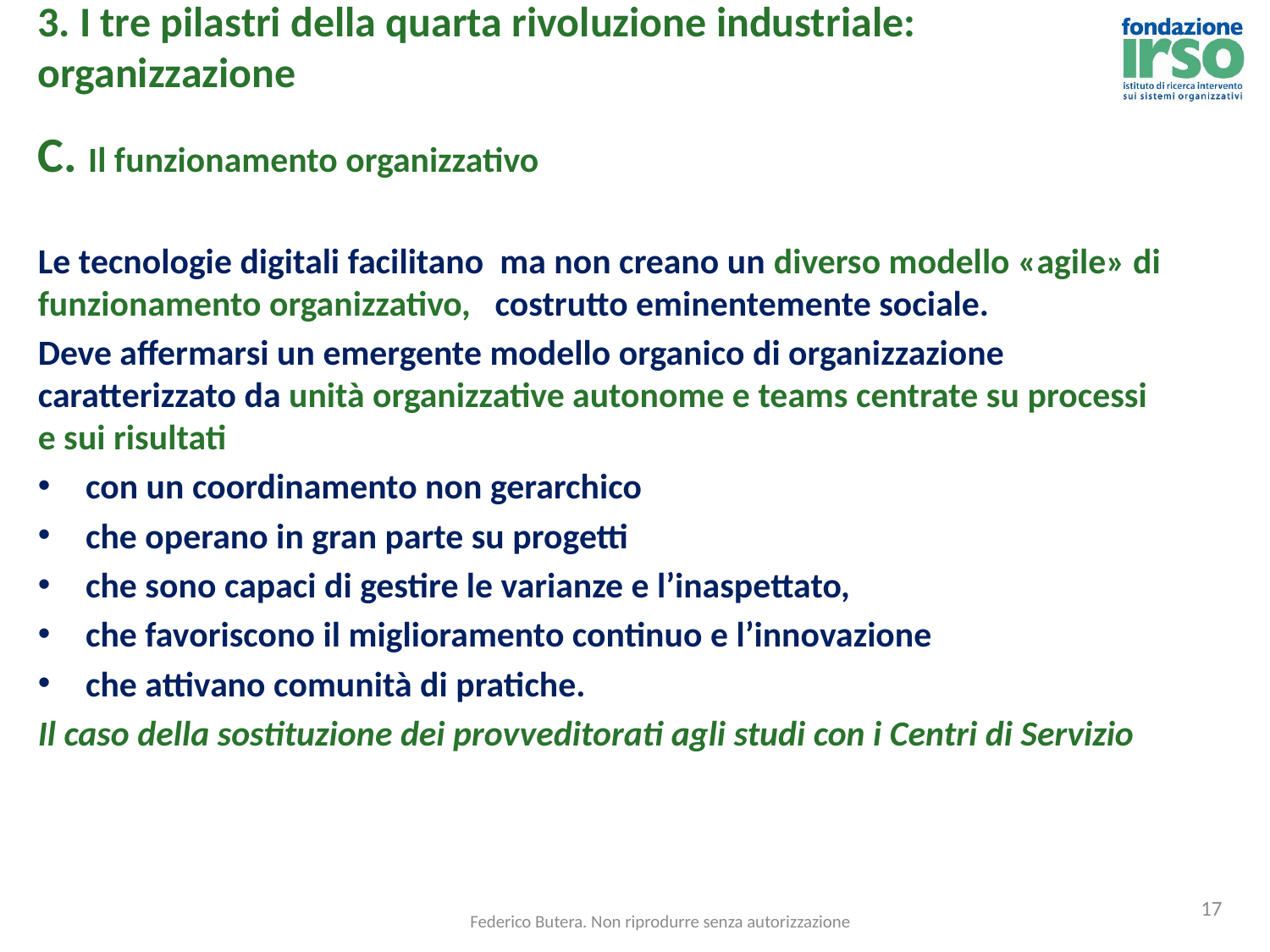

3. I tre pilastri della quarta rivoluzione industriale:
organizzazione
C. Il funzionamento organizzativo

Le tecnologie digitali facilitano  ma non creano un diverso modello «agile» di funzionamento organizzativo,   costrutto eminentemente sociale.
Deve affermarsi un emergente modello organico di organizzazione caratterizzato da unità organizzative autonome e teams centrate su processi e sui risultati
con un coordinamento non gerarchico
che operano in gran parte su progetti
che sono capaci di gestire le varianze e l’inaspettato,
che favoriscono il miglioramento continuo e l’innovazione
che attivano comunità di pratiche.
Il caso della sostituzione dei provveditorati agli studi con i Centri di Servizio

17
Federico Butera. Non riprodurre senza autorizzazione